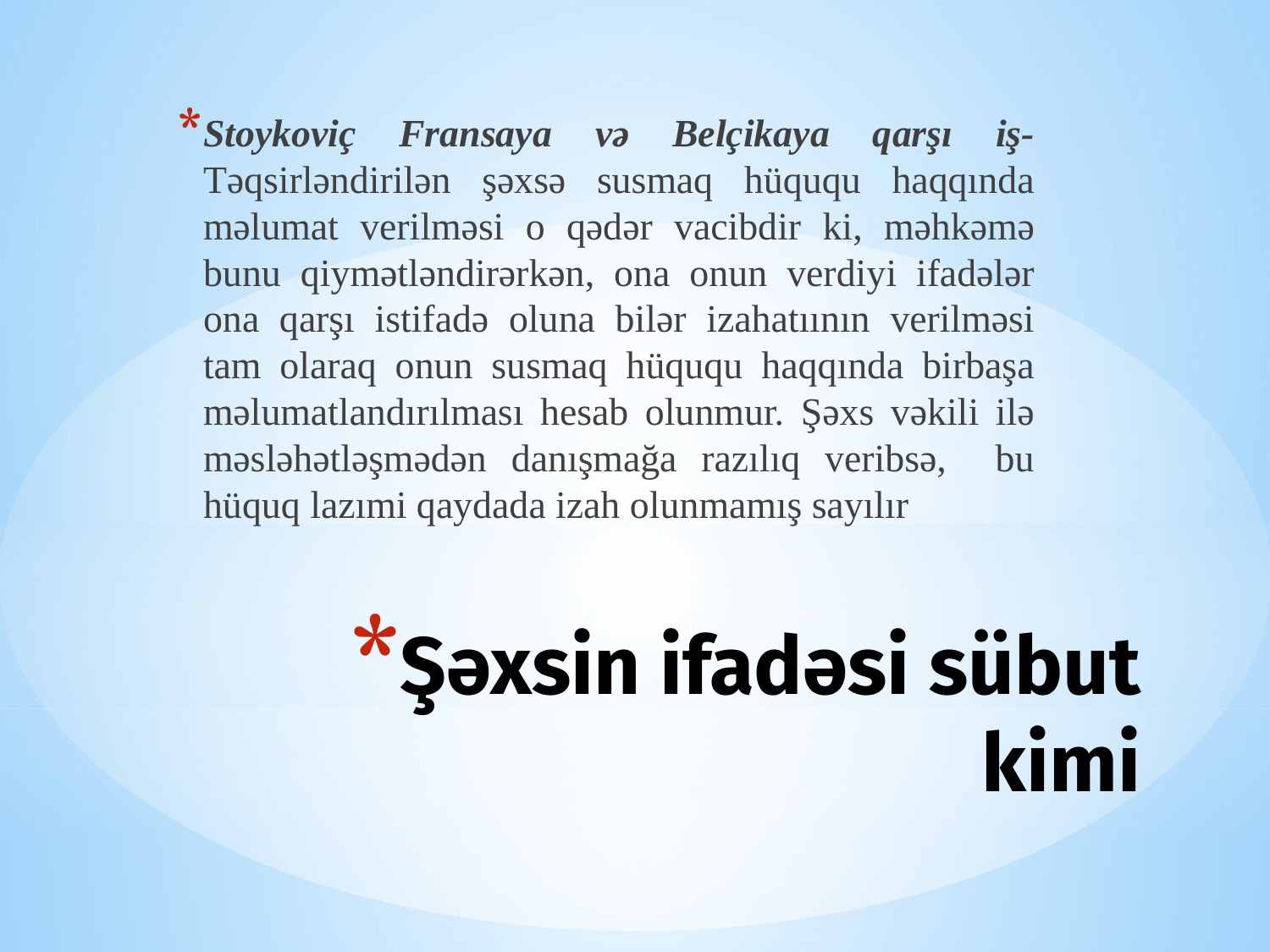

Stoykoviç Fransaya və Belçikaya qarşı iş- Təqsirləndirilən şəxsə susmaq hüququ haqqında məlumat verilməsi o qədər vacibdir ki, məhkəmə bunu qiymətləndirərkən, ona onun verdiyi ifadələr ona qarşı istifadə oluna bilər izahatıının verilməsi tam olaraq onun susmaq hüququ haqqında birbaşa məlumatlandırılması hesab olunmur. Şəxs vəkili ilə məsləhətləşmədən danışmağa razılıq veribsə,  bu hüquq lazımi qaydada izah olunmamış sayılır
# Şəxsin ifadəsi sübut kimi